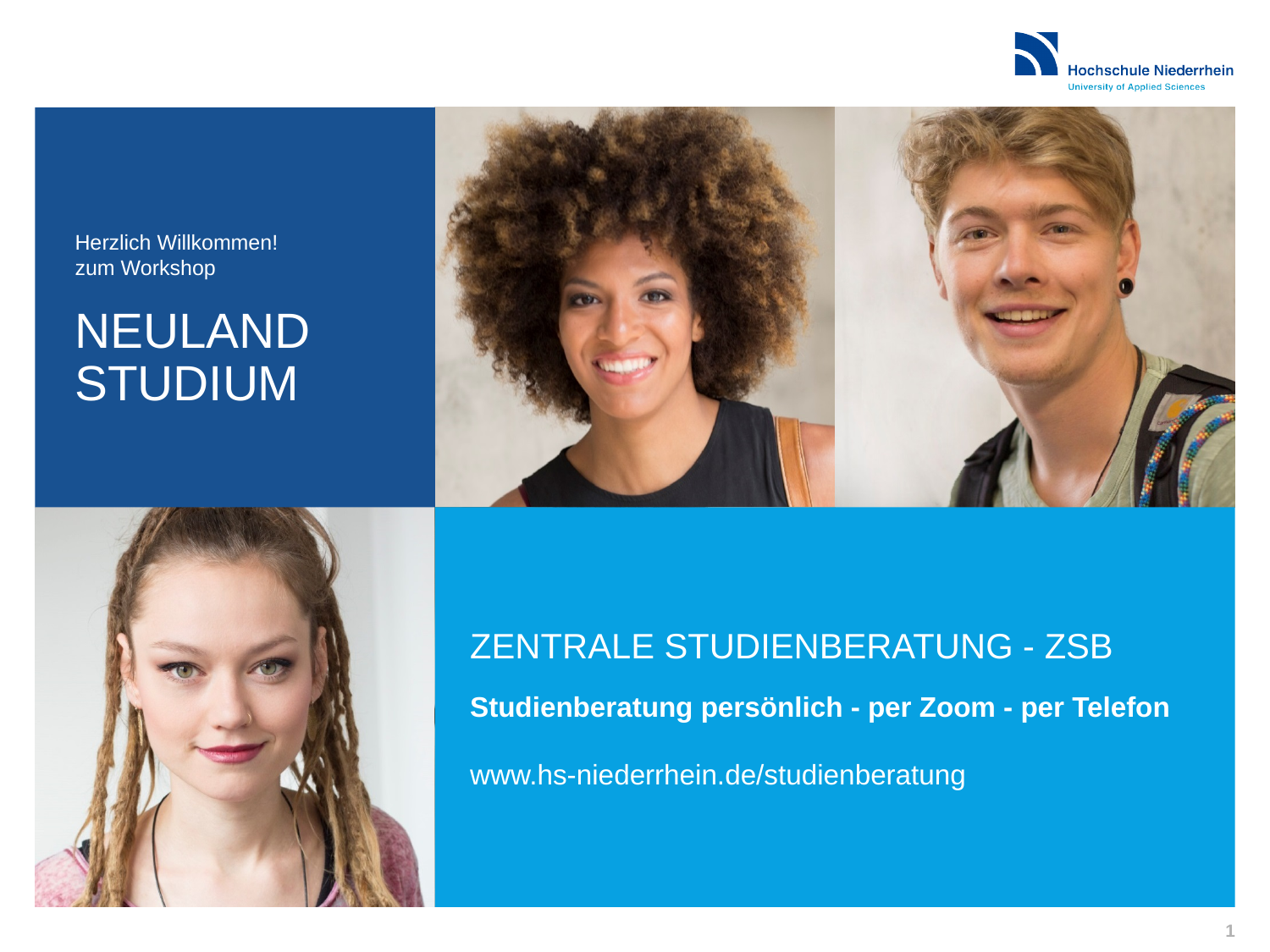

Herzlich Willkommen!
zum Workshop

NEULAND STUDIUM
ZENTRALE STUDIENBERATUNG - ZSB

Studienberatung persönlich - per Zoom - per Telefon

www.hs-niederrhein.de/studienberatung
1